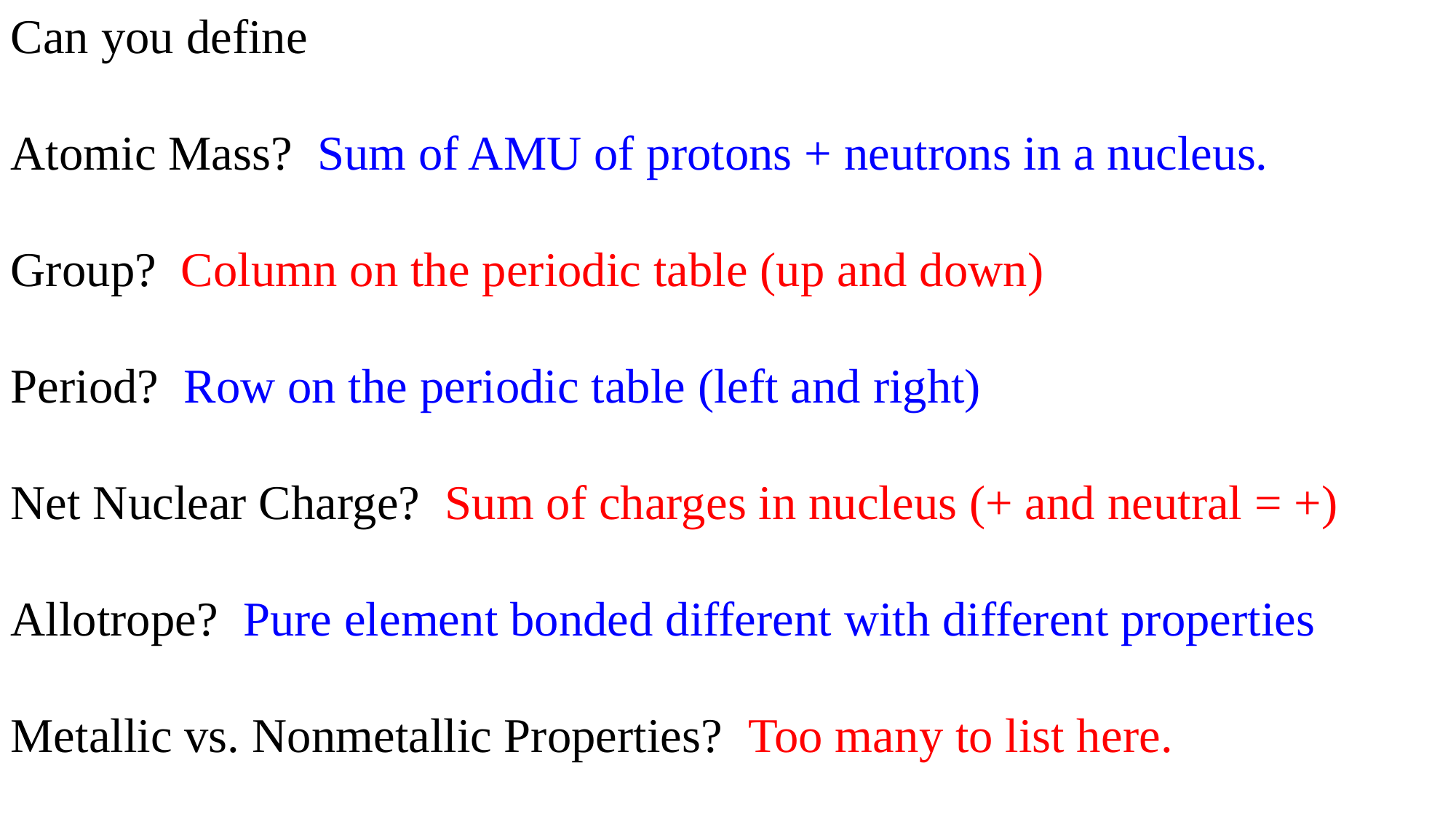

Can you define

Atomic Mass?  Sum of AMU of protons + neutrons in a nucleus.

Group?  Column on the periodic table (up and down)
Period?  Row on the periodic table (left and right)
Net Nuclear Charge?  Sum of charges in nucleus (+ and neutral = +)

Allotrope?  Pure element bonded different with different properties

Metallic vs. Nonmetallic Properties?  Too many to list here.